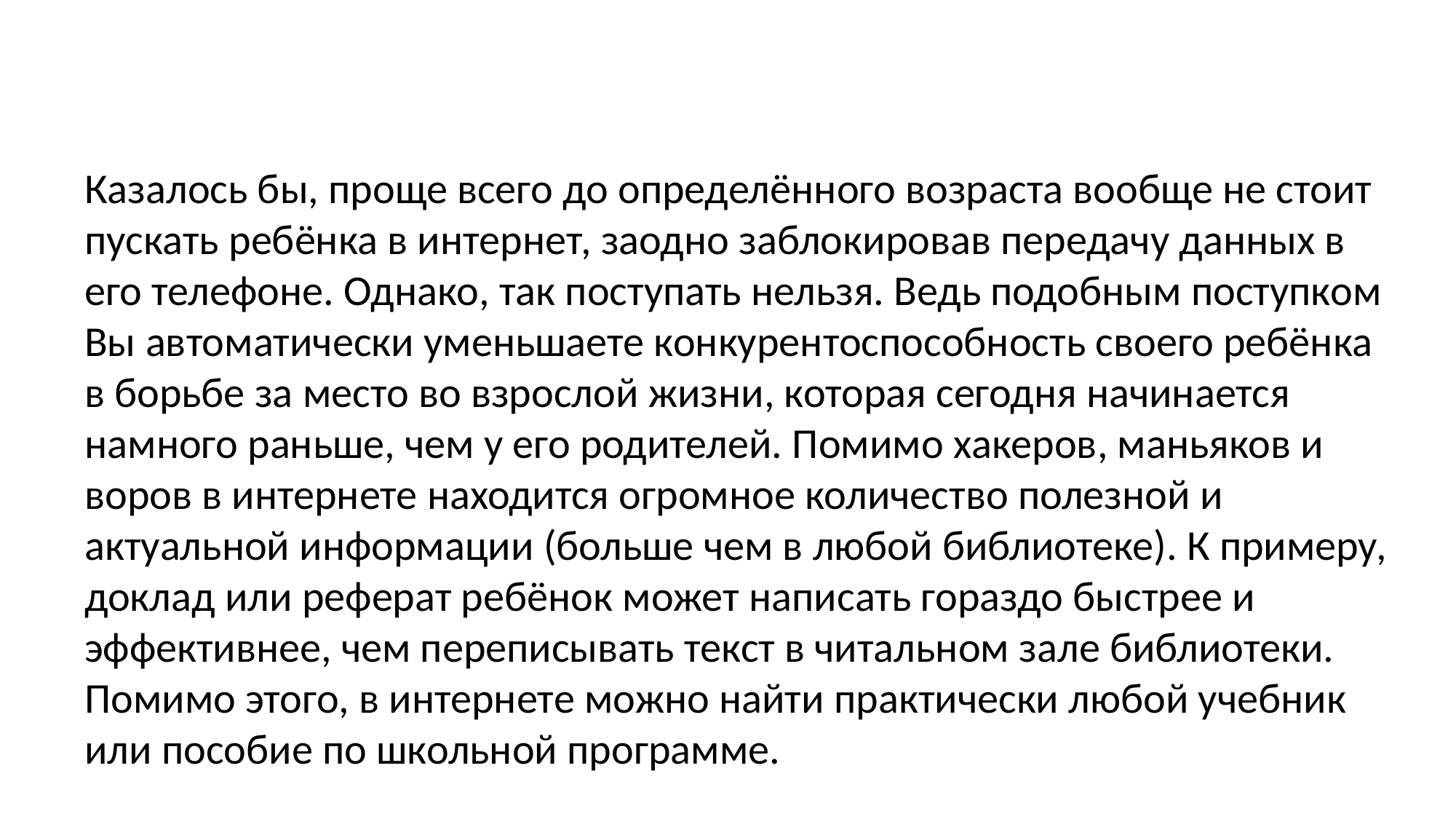

Казалось бы, проще всего до определённого возраста вообще не стоит пускать ребёнка в интернет, заодно заблокировав передачу данных в его телефоне. Однако, так поступать нельзя. Ведь подобным поступком Вы автоматически уменьшаете конкурентоспособность своего ребёнка в борьбе за место во взрослой жизни, которая сегодня начинается намного раньше, чем у его родителей. Помимо хакеров, маньяков и воров в интернете находится огромное количество полезной и актуальной информации (больше чем в любой библиотеке). К примеру, доклад или реферат ребёнок может написать гораздо быстрее и эффективнее, чем переписывать текст в читальном зале библиотеки. Помимо этого, в интернете можно найти практически любой учебник или пособие по школьной программе.